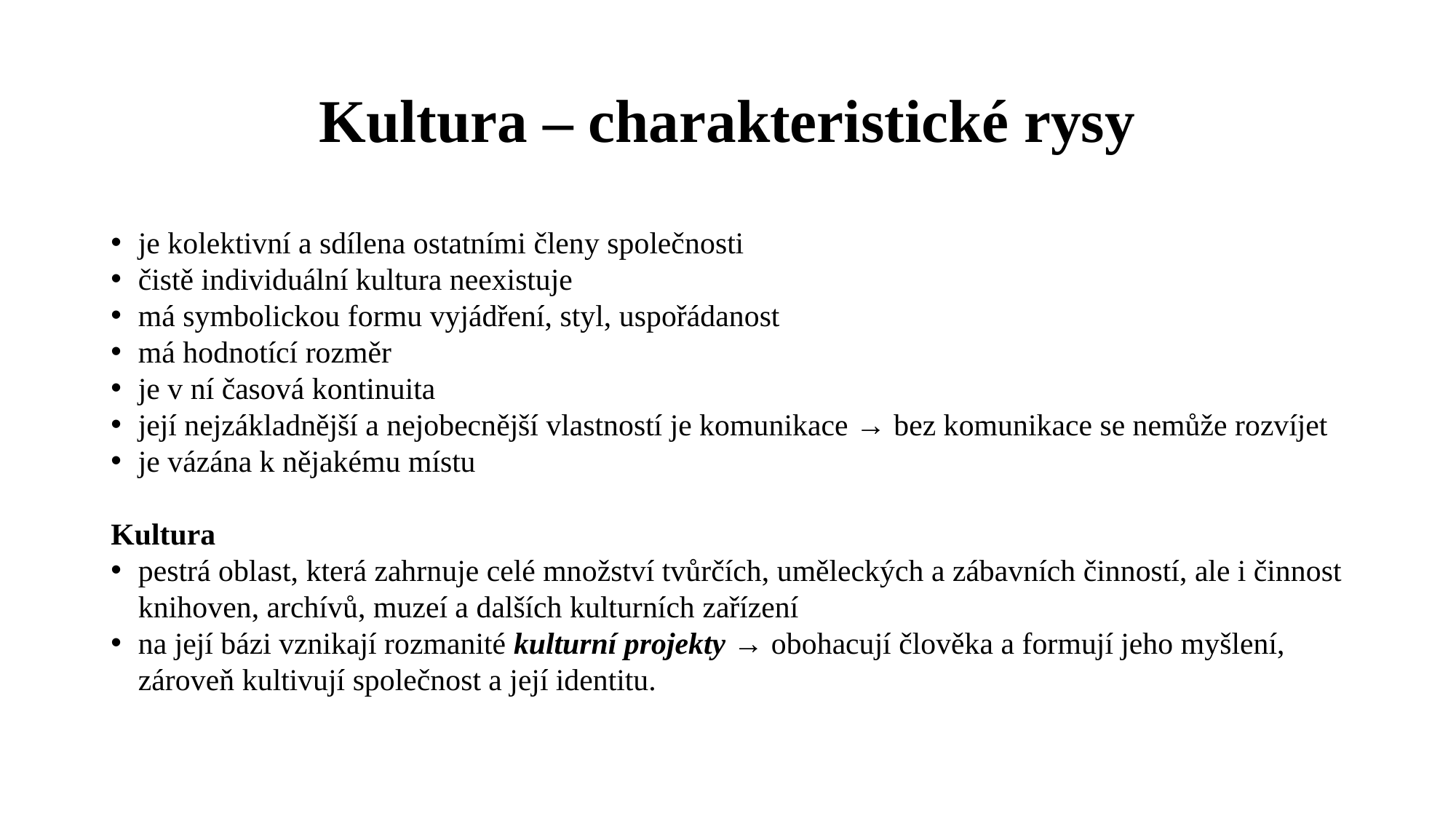

# Kultura – charakteristické rysy
je kolektivní a sdílena ostatními členy společnosti
čistě individuální kultura neexistuje
má symbolickou formu vyjádření, styl, uspořádanost
má hodnotící rozměr
je v ní časová kontinuita
její nejzákladnější a nejobecnější vlastností je komunikace → bez komunikace se nemůže rozvíjet
je vázána k nějakému místu

Kultura
pestrá oblast, která zahrnuje celé množství tvůrčích, uměleckých a zábavních činností, ale i činnost knihoven, archívů, muzeí a dalších kulturních zařízení
na její bázi vznikají rozmanité kulturní projekty → obohacují člověka a formují jeho myšlení, zároveň kultivují společnost a její identitu.